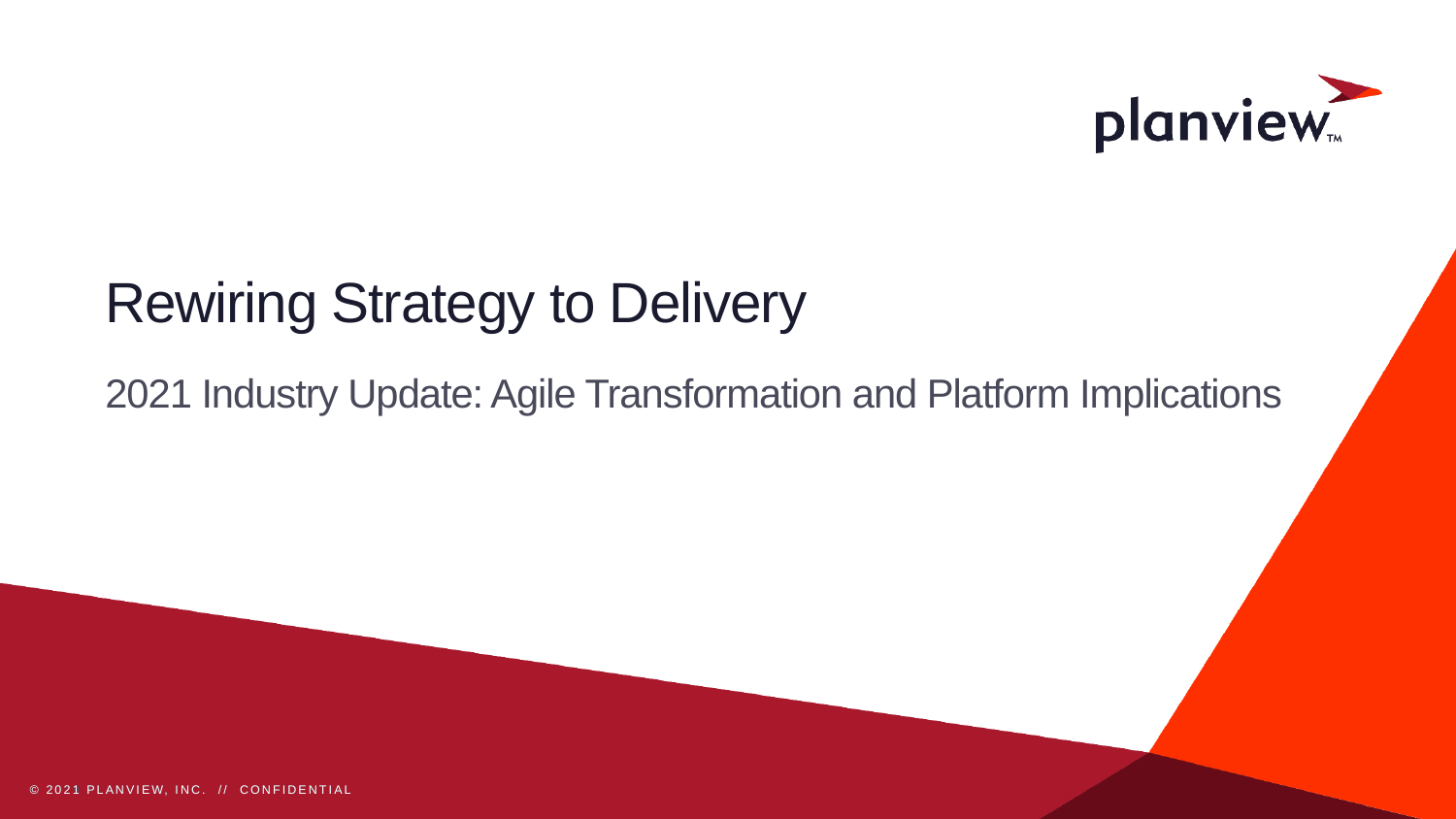

# Rewiring Strategy to Delivery
2021 Industry Update: Agile Transformation and Platform Implications